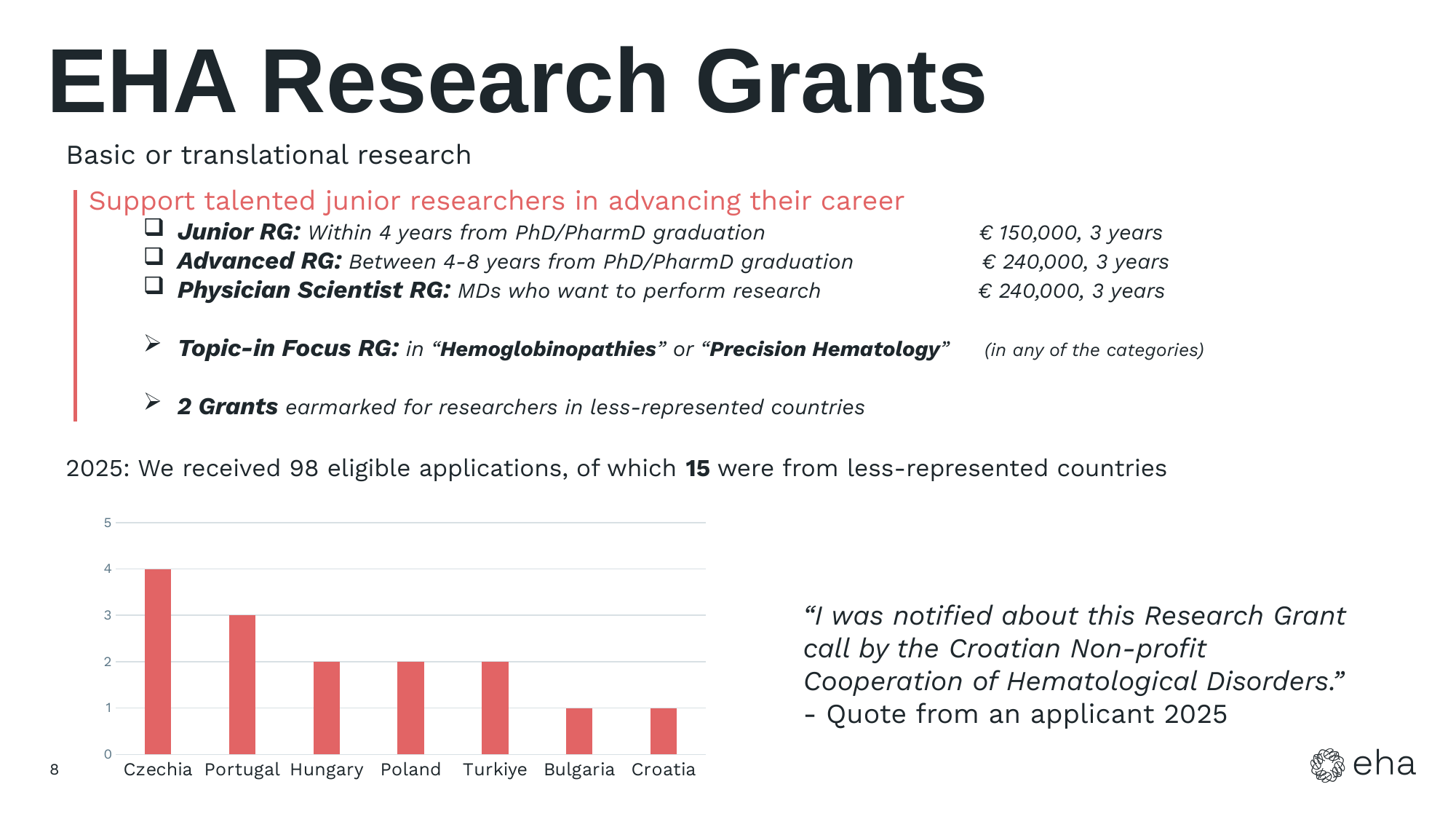

# EHA Research Grants
Basic or translational research
Support talented junior researchers in advancing their career
Junior RG: Within 4 years from PhD/PharmD graduation                              € 150,000, 3 years
Advanced RG: Between 4-8 years from PhD/PharmD graduation                  € 240,000, 3 years
Physician Scientist RG: MDs who want to perform research                      € 240,000, 3 years

Topic-in Focus RG: in “Hemoglobinopathies” or “Precision Hematology”     (in any of the categories)

2 Grants earmarked for researchers in less-represented countries

2025: We received 98 eligible applications, of which 15 were from less-represented countries

### Chart

| Category | # |
|---|---|
| Czechia | 4.0 |
| Portugal | 3.0 |
| Hungary | 2.0 |
| Poland | 2.0 |
| Turkiye | 2.0 |
| Bulgaria | 1.0 |
| Croatia | 1.0 |
“I was notified about this Research Grant call by the Croatian Non-profit Cooperation of Hematological Disorders.”
- Quote from an applicant 2025
8